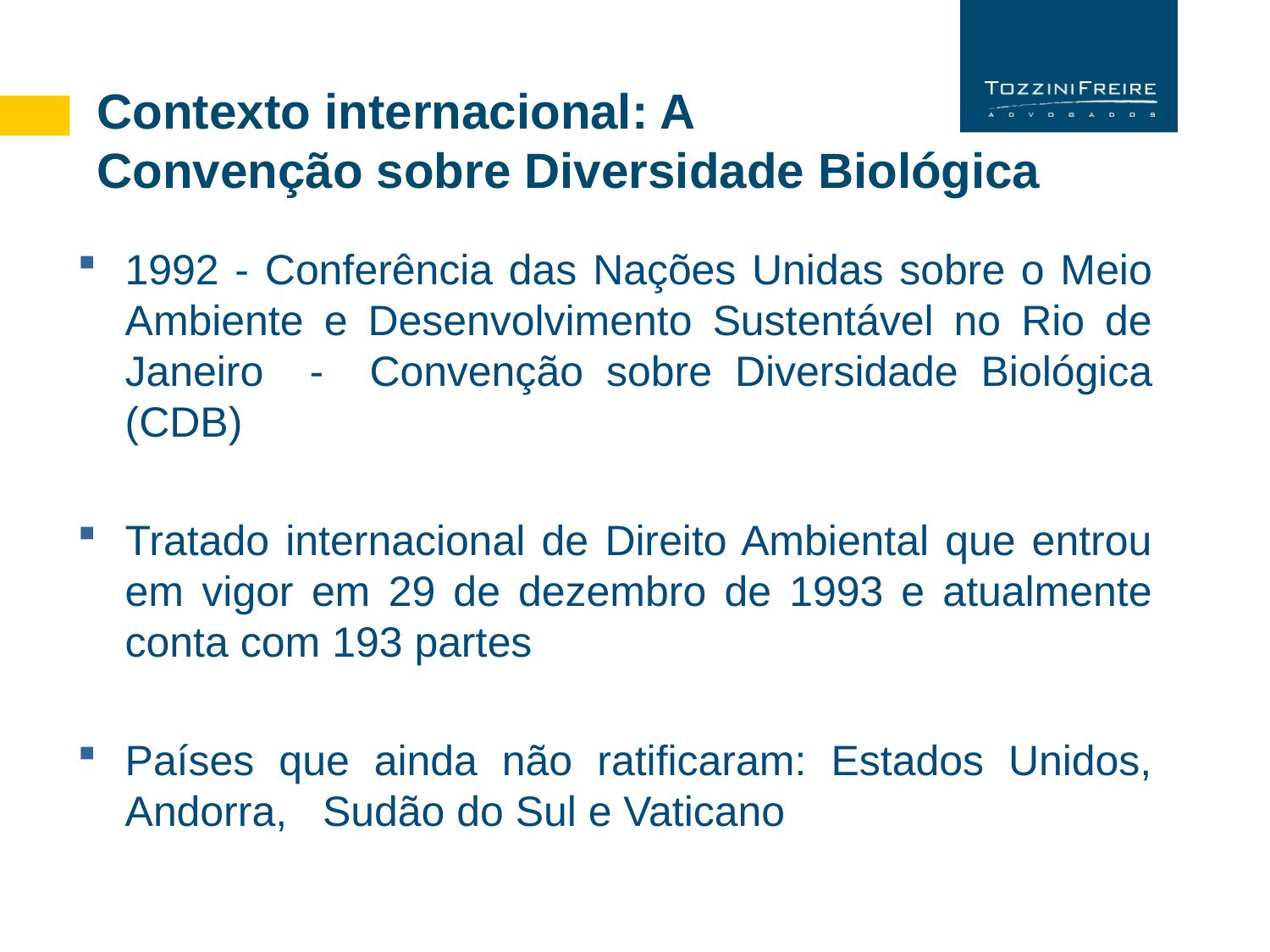

Contexto internacional: A
Convenção sobre Diversidade Biológica

1992 - Conferência das Nações Unidas sobre o Meio Ambiente e Desenvolvimento Sustentável no Rio de Janeiro  -  Convenção sobre Diversidade Biológica (CDB)

Tratado internacional de Direito Ambiental que entrou em vigor em 29 de dezembro de 1993 e atualmente conta com 193 partes

Países que ainda não ratificaram: Estados Unidos, Andorra,   Sudão do Sul e Vaticano